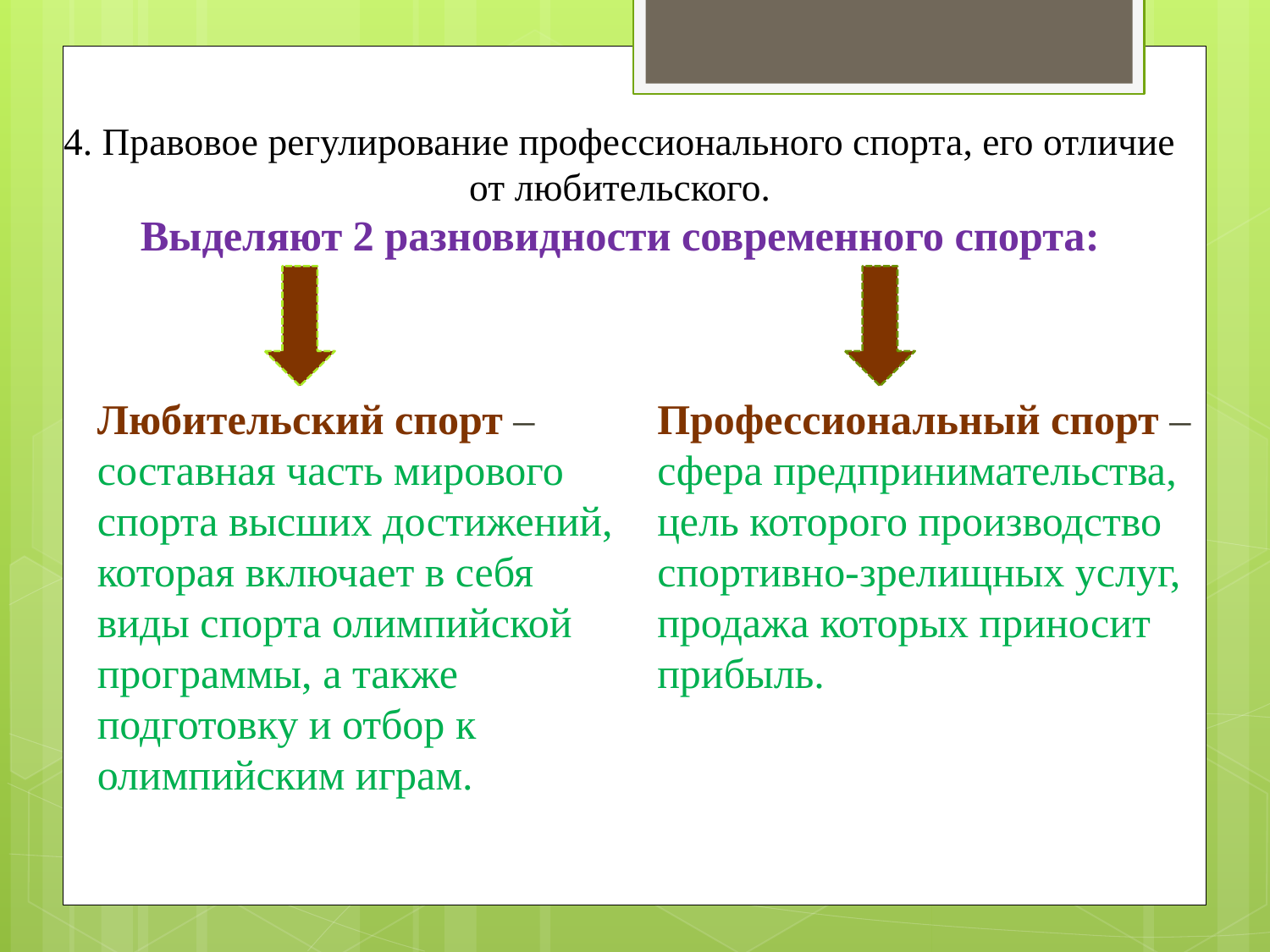

# 4. Правовое регулирование профессионального спорта, его отличие от любительского. Выделяют 2 разновидности современного спорта:

Любительский спорт – составная часть мирового спорта высших достижений, которая включает в себя виды спорта олимпийской программы, а также подготовку и отбор к олимпийским играм.
Профессиональный спорт – сфера предпринимательства, цель которого производство спортивно-зрелищных услуг, продажа которых приносит прибыль.